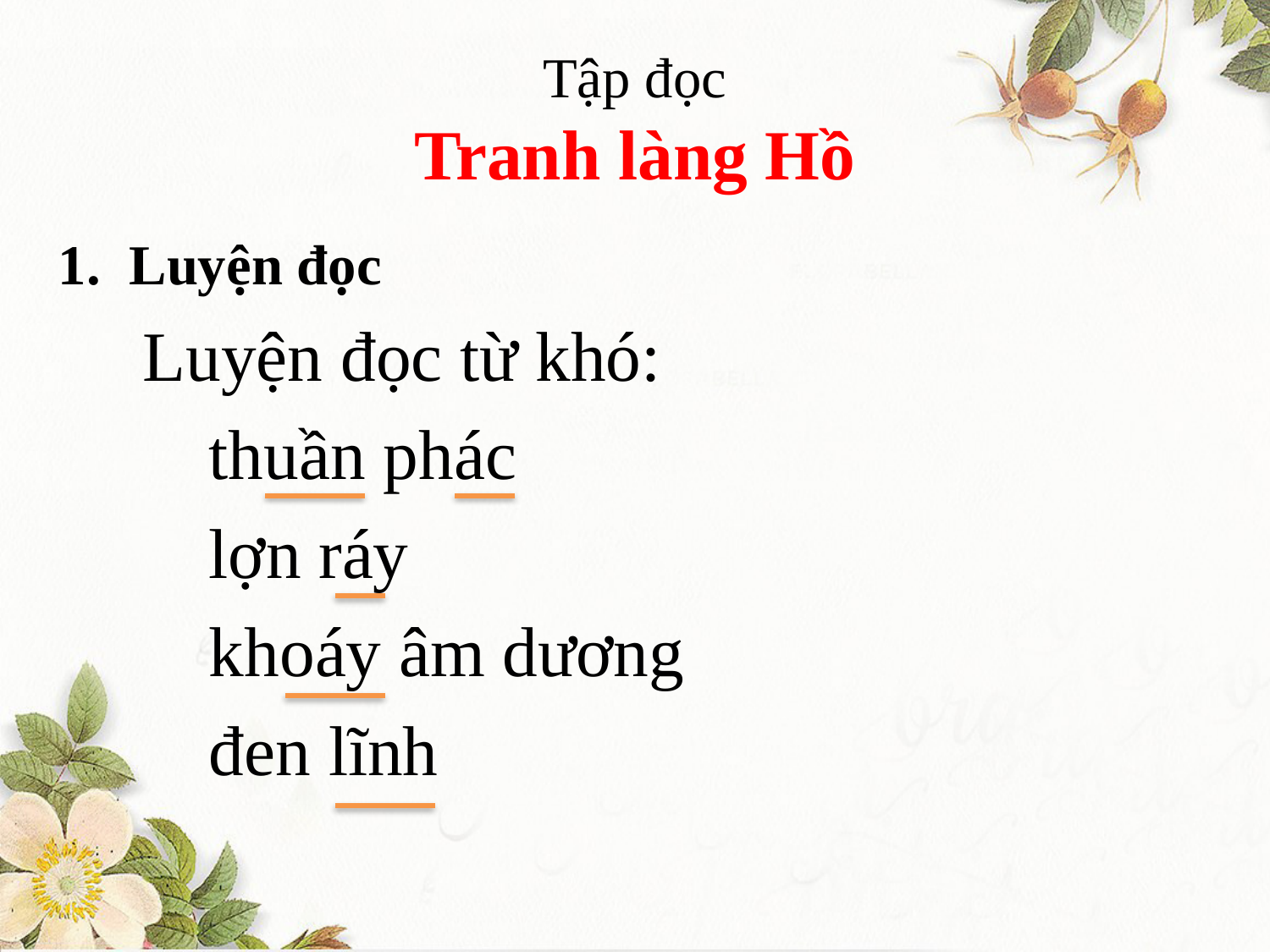

# Tập đọc Tranh làng Hồ
   1.  Luyện đọc
        Luyện đọc từ khó:
           thuần phác
           lợn ráy
           khoáy âm dương
           đen lĩnh